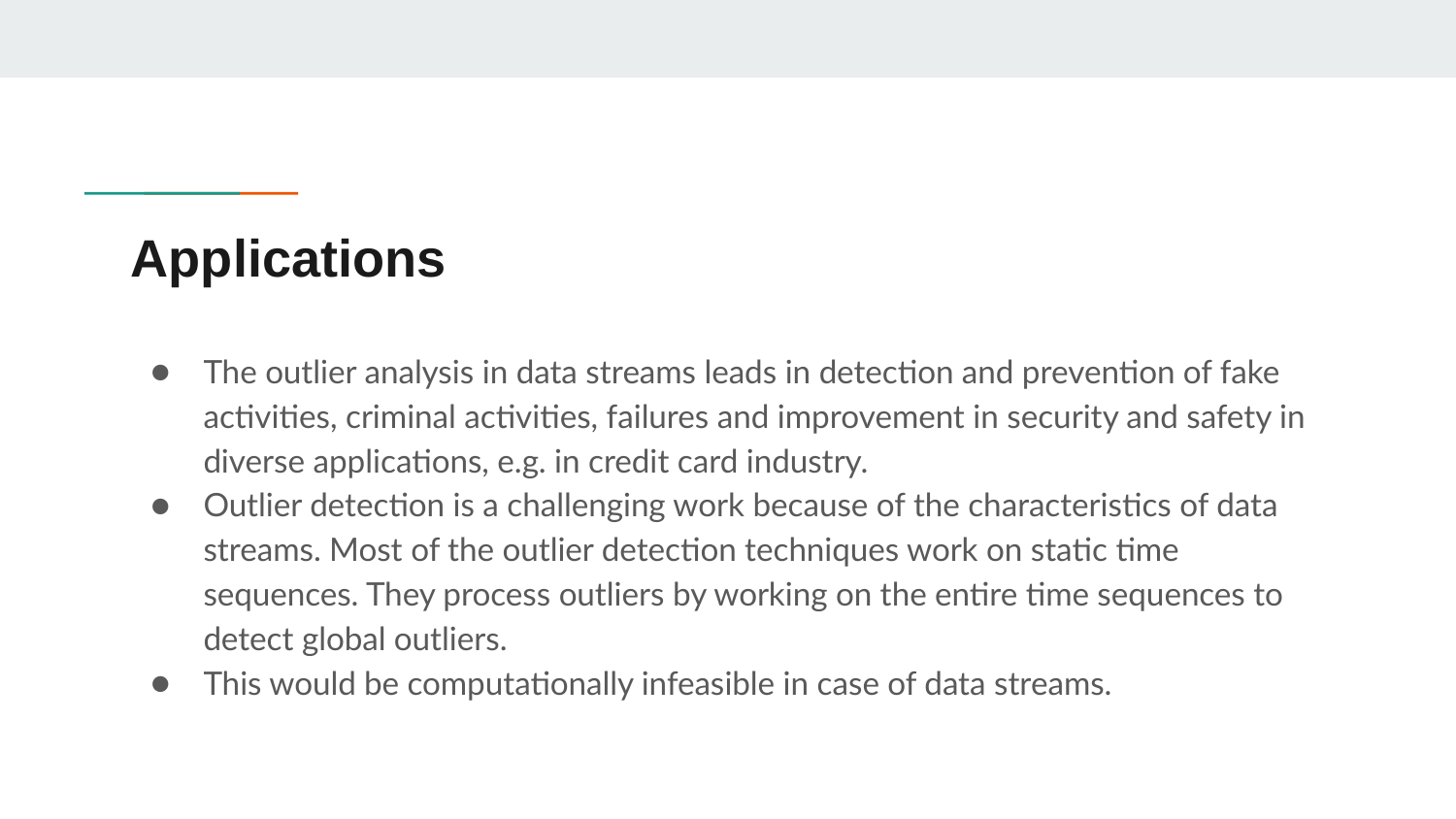

# Applications
The outlier analysis in data streams leads in detection and prevention of fake activities, criminal activities, failures and improvement in security and safety in diverse applications, e.g. in credit card industry.
Outlier detection is a challenging work because of the characteristics of data streams. Most of the outlier detection techniques work on static time sequences. They process outliers by working on the entire time sequences to detect global outliers.
This would be computationally infeasible in case of data streams.